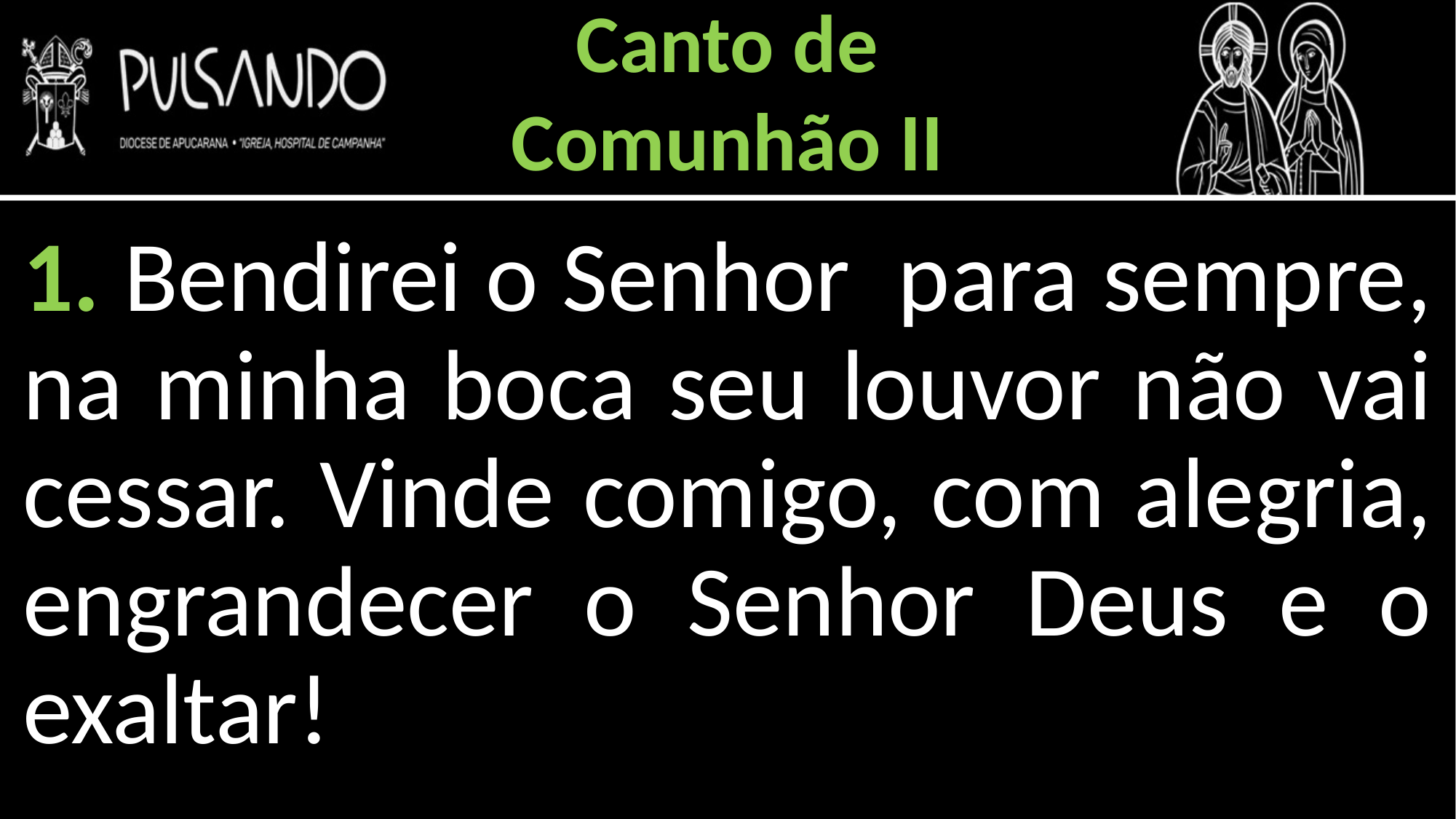

Canto de
Comunhão II
1. Bendirei o Senhor  para sempre, na minha boca seu louvor não vai cessar. Vinde comigo, com alegria, engrandecer o Senhor Deus e o exaltar!